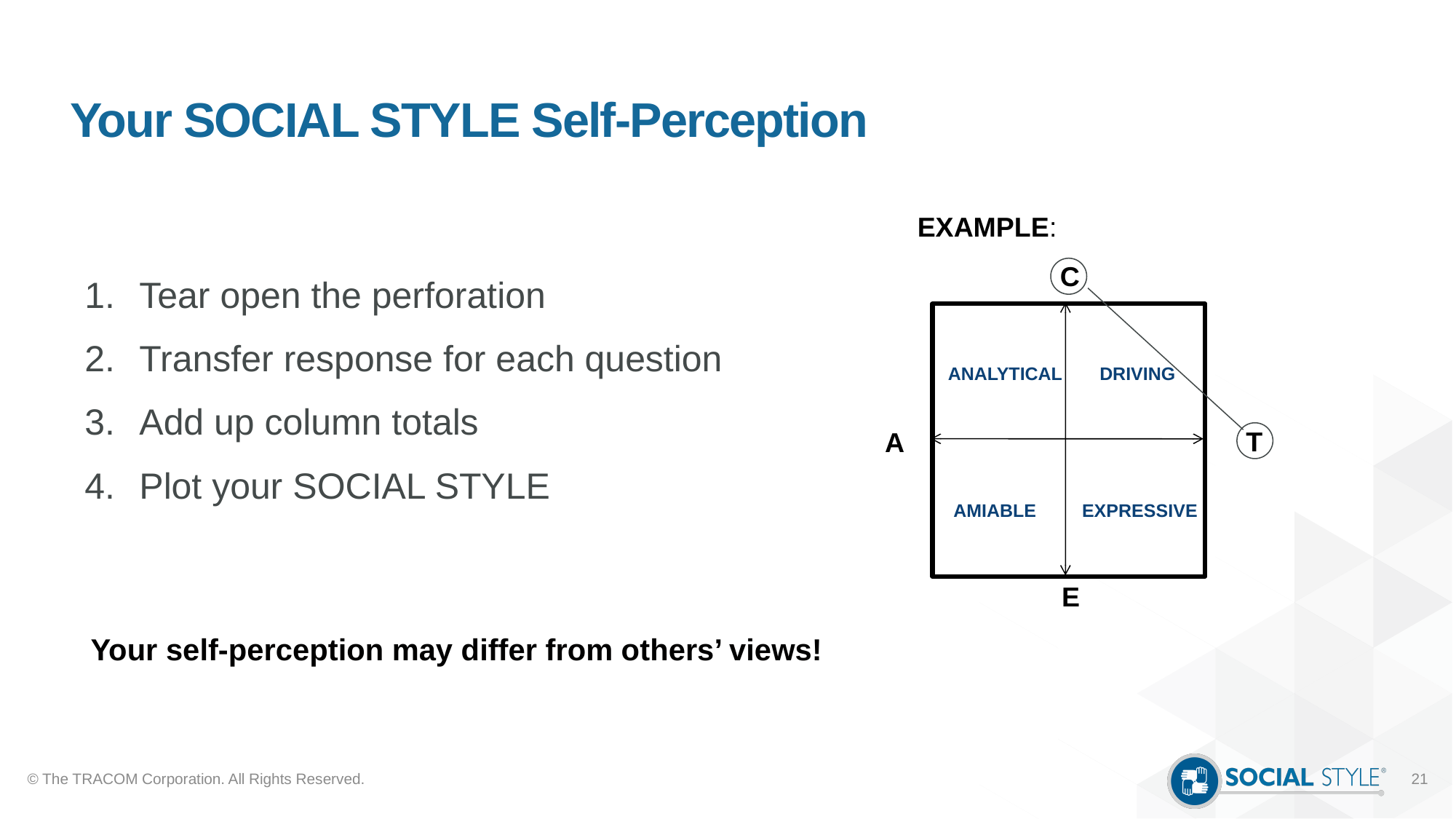

# Your SOCIAL STYLE Self-Perception
EXAMPLE:

  C

Tear open the perforation
Transfer response for each question
Add up column totals
Plot your SOCIAL STYLE

Analytical
Driving
  T
A

Amiable
Expressive
E
Your self-perception may differ from others’ views!
© The TRACOM Corporation. All Rights Reserved.
21